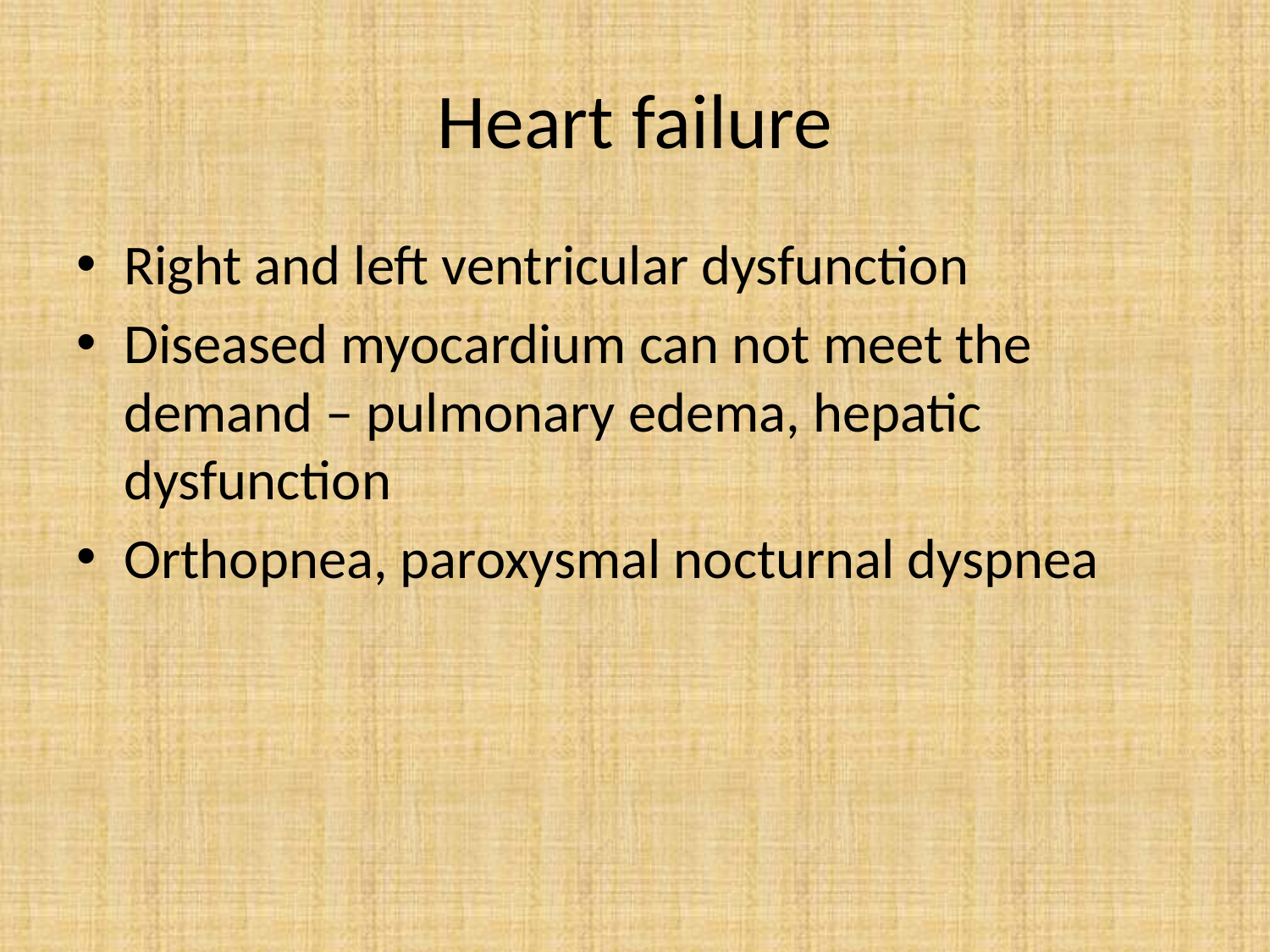

# Heart failure
Right and left ventricular dysfunction
Diseased myocardium can not meet the demand – pulmonary edema, hepatic dysfunction
Orthopnea, paroxysmal nocturnal dyspnea